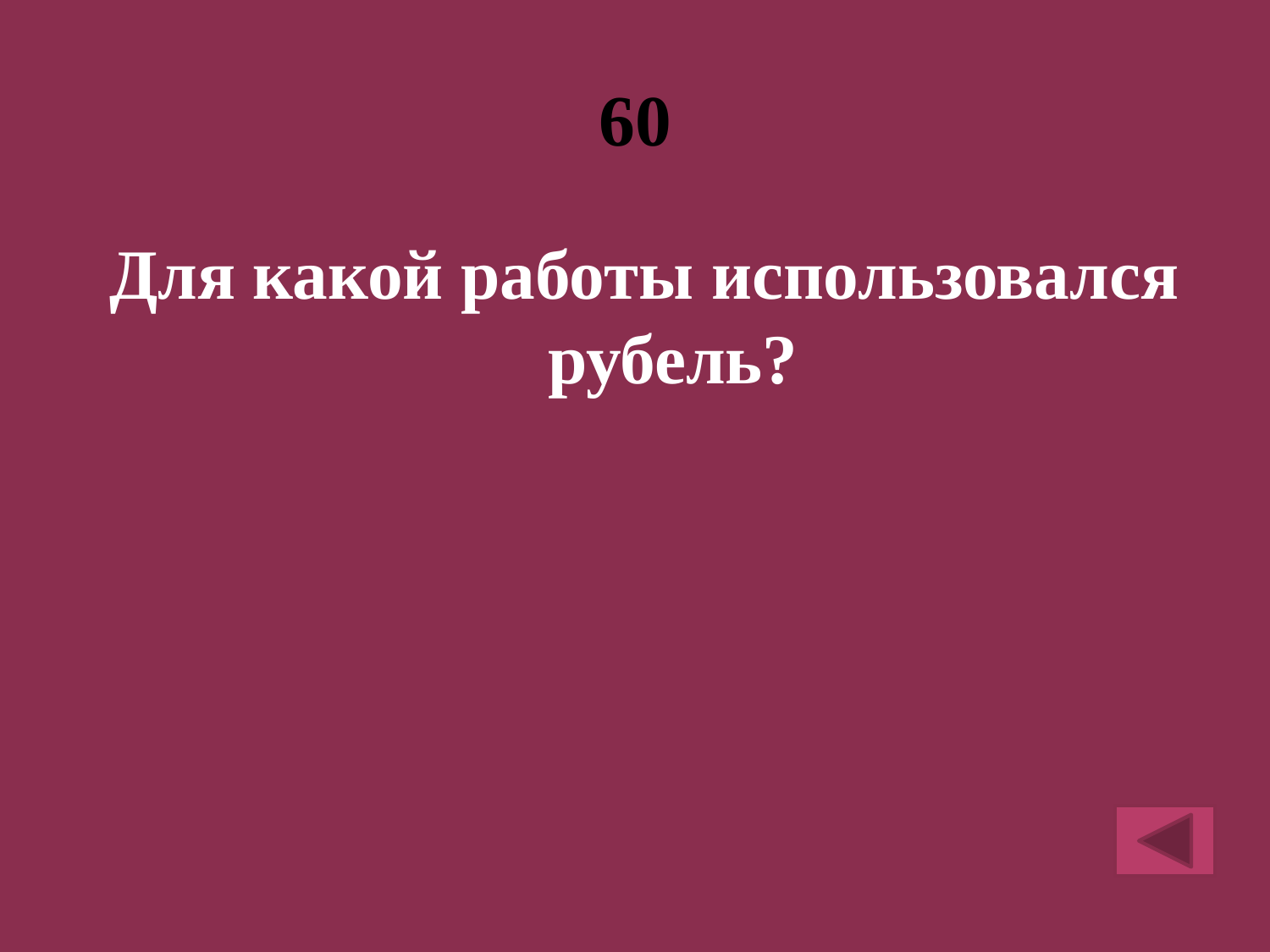

# 60
Для какой работы использовался рубель?